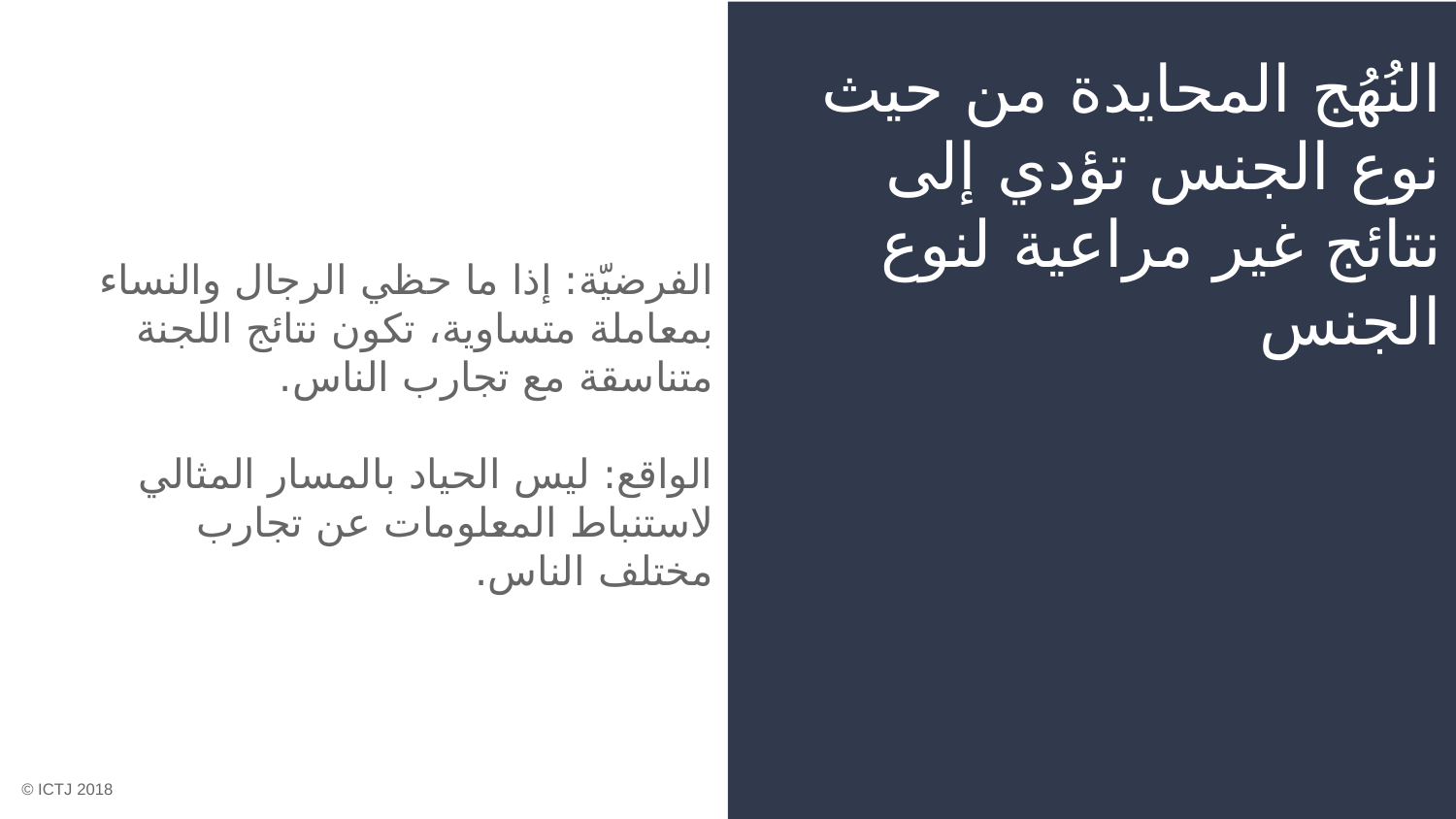

# النُهُج المحايدة من حيث نوع الجنس تؤدي إلى نتائج غير مراعية لنوع الجنس
الفرضيّة: إذا ما حظي الرجال والنساء بمعاملة متساوية، تكون نتائج اللجنة متناسقة مع تجارب الناس.

الواقع: ليس الحياد بالمسار المثالي لاستنباط المعلومات عن تجارب مختلف الناس.
© ICTJ 2018